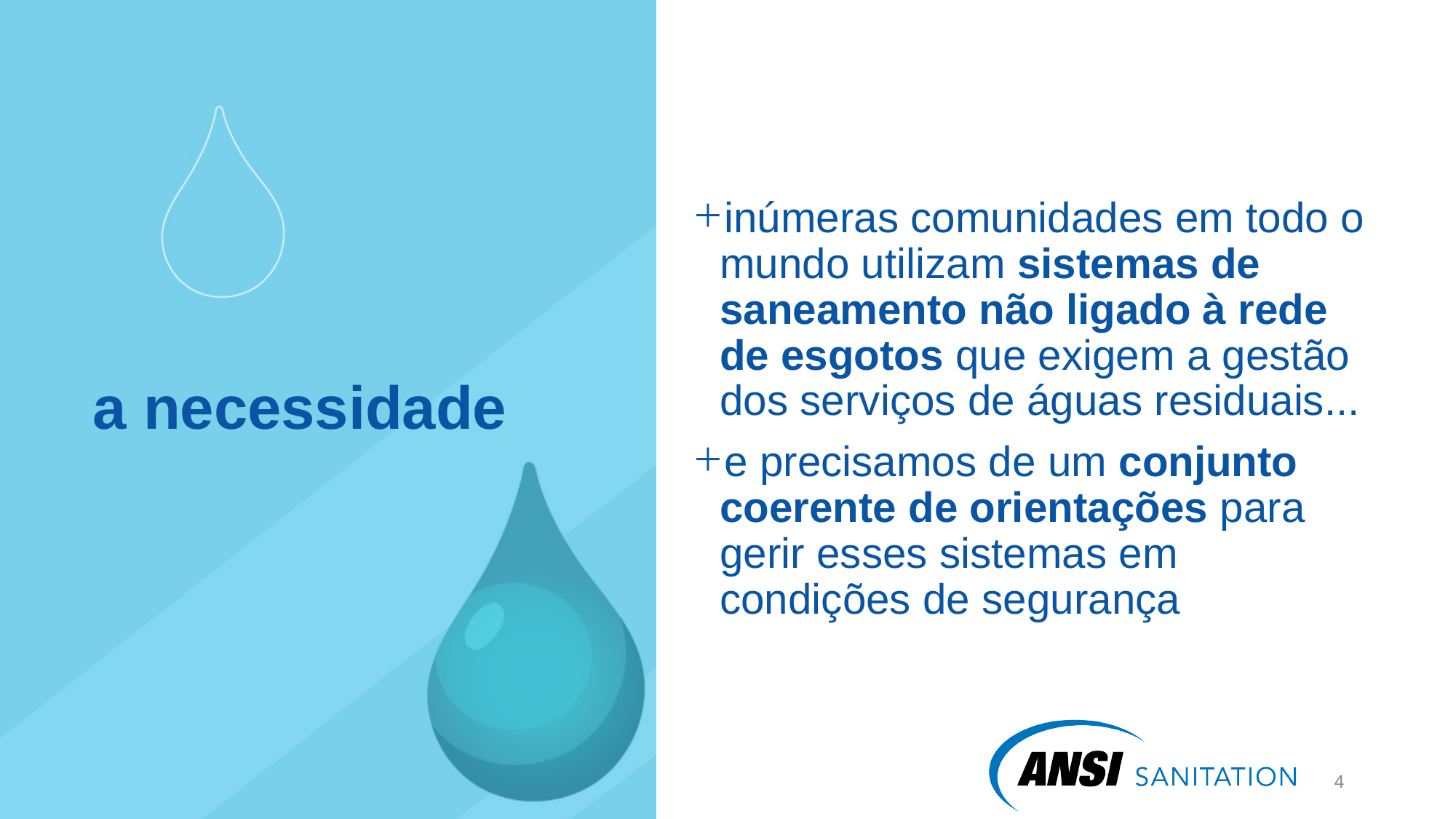

inúmeras comunidades em todo o mundo utilizam sistemas de saneamento não ligado à rede de esgotos que exigem a gestão dos serviços de águas residuais...
e precisamos de um conjunto coerente de orientações para gerir esses sistemas em condições de segurança
# a necessidade
4